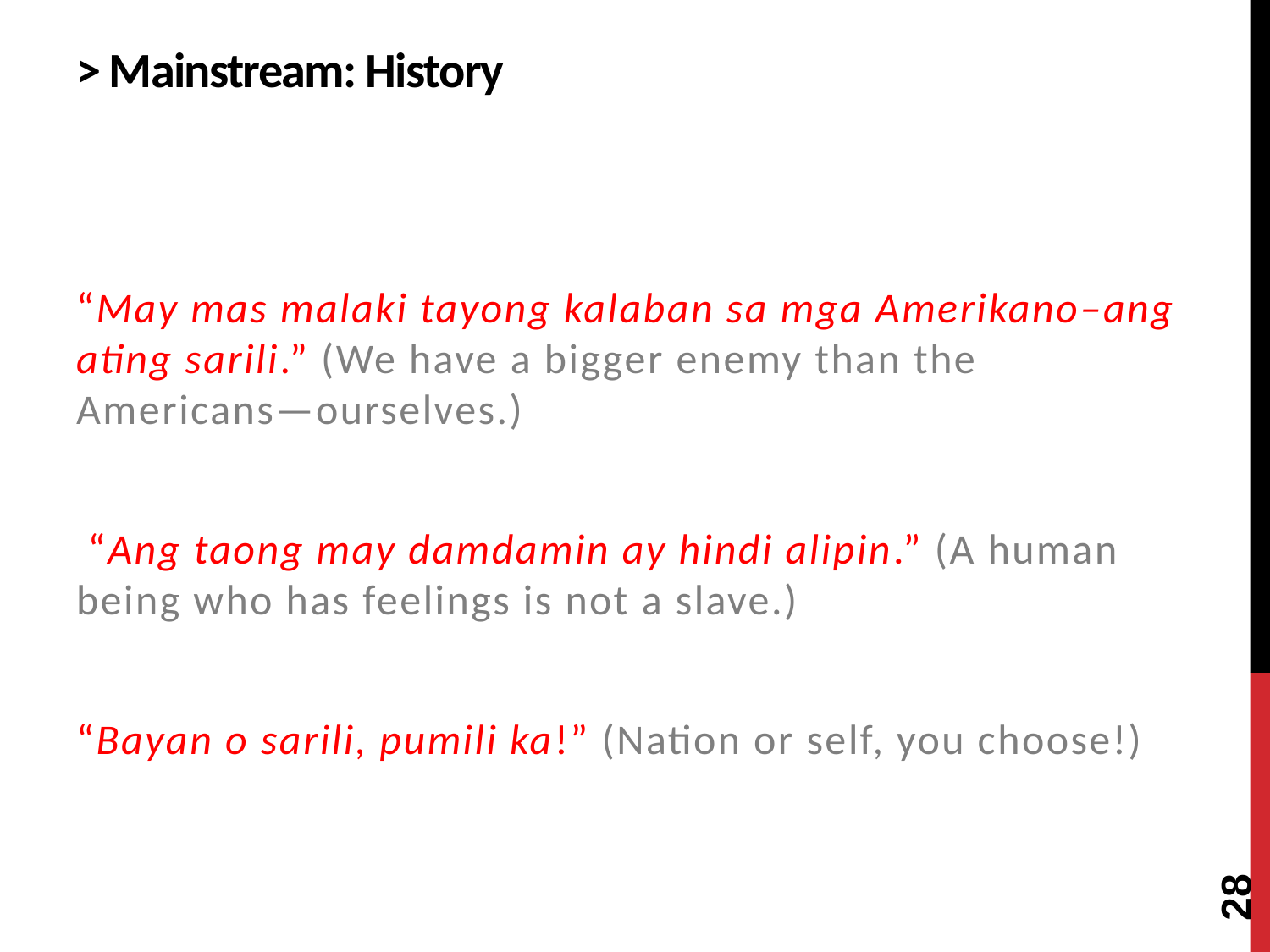

# > Mainstream: History
“May mas malaki tayong kalaban sa mga Amerikano–ang ating sarili.” (We have a bigger enemy than the Americans—ourselves.)

 “Ang taong may damdamin ay hindi alipin.” (A human being who has feelings is not a slave.)

“Bayan o sarili, pumili ka!” (Nation or self, you choose!)

28